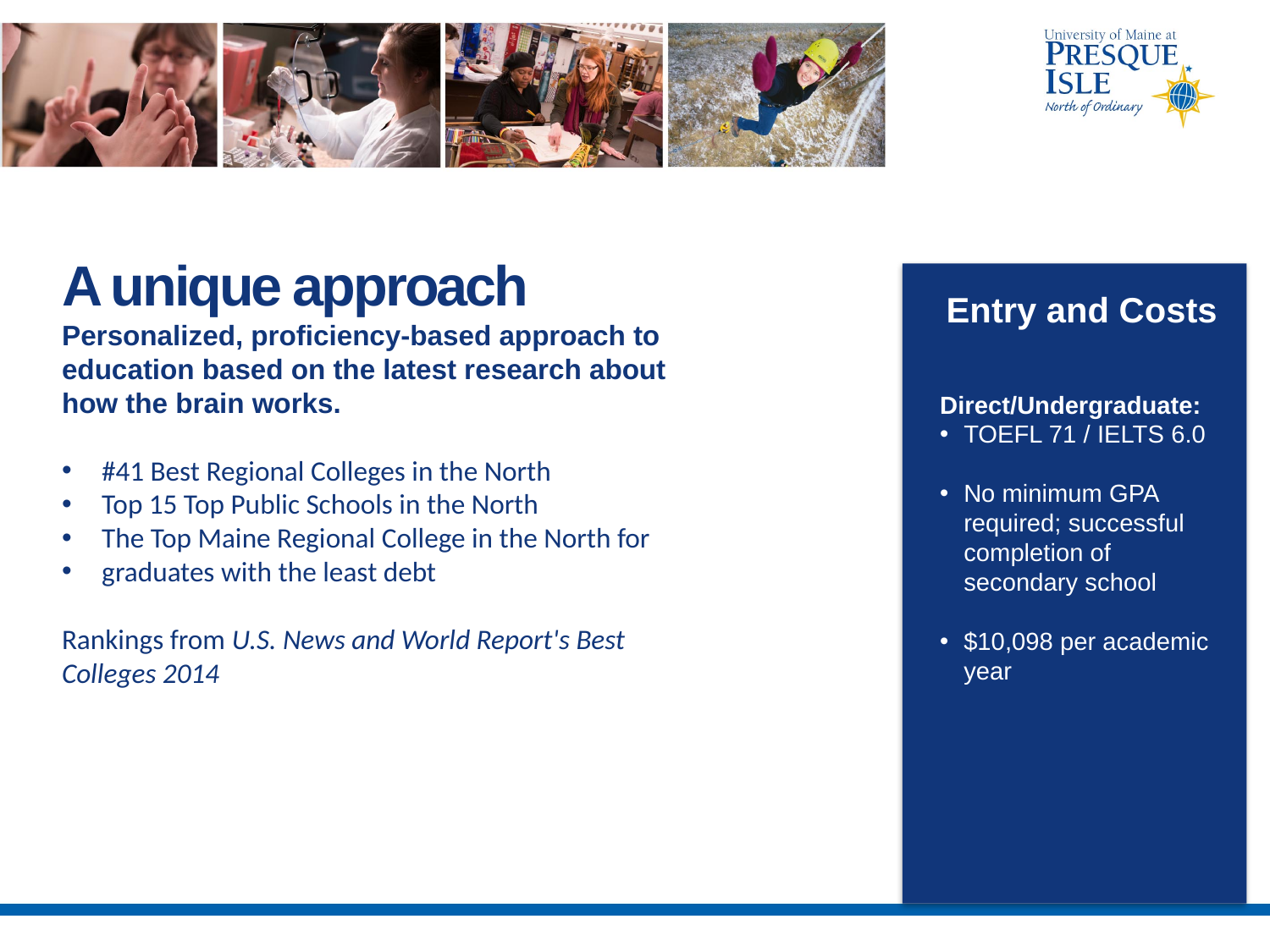

A unique approach
Personalized, proficiency-based approach to education based on the latest research about how the brain works.

#41 Best Regional Colleges in the North
Top 15 Top Public Schools in the North
The Top Maine Regional College in the North for
graduates with the least debt

Rankings from U.S. News and World Report's Best Colleges 2014

Entry and Costs

Direct/Undergraduate:
TOEFL 71 / IELTS 6.0

No minimum GPA required; successful completion of secondary school

$10,098 per academic year